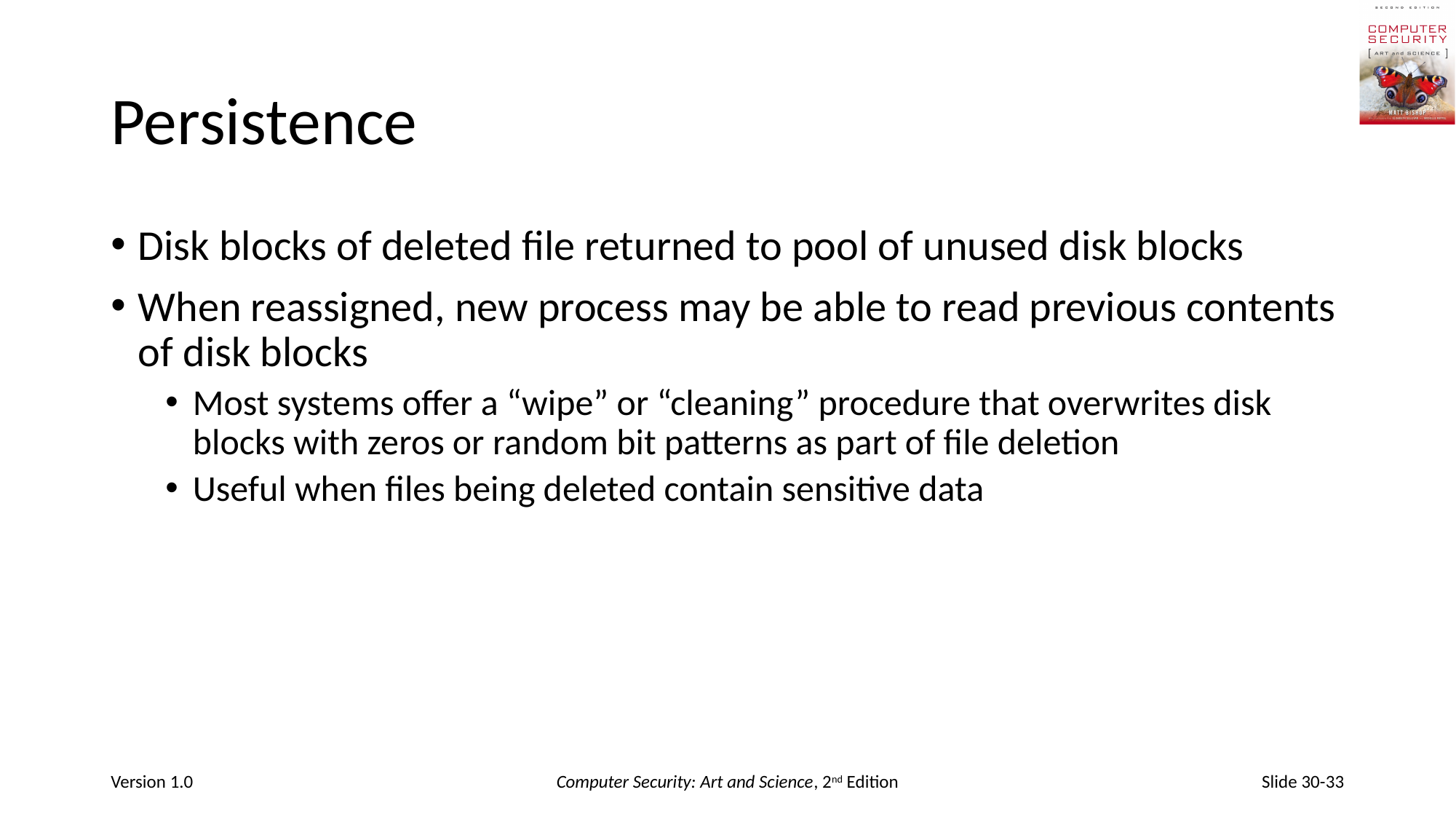

# Persistence
Disk blocks of deleted file returned to pool of unused disk blocks
When reassigned, new process may be able to read previous contents of disk blocks
Most systems offer a “wipe” or “cleaning” procedure that overwrites disk blocks with zeros or random bit patterns as part of file deletion
Useful when files being deleted contain sensitive data
Version 1.0
Computer Security: Art and Science, 2nd Edition
Slide 30-33